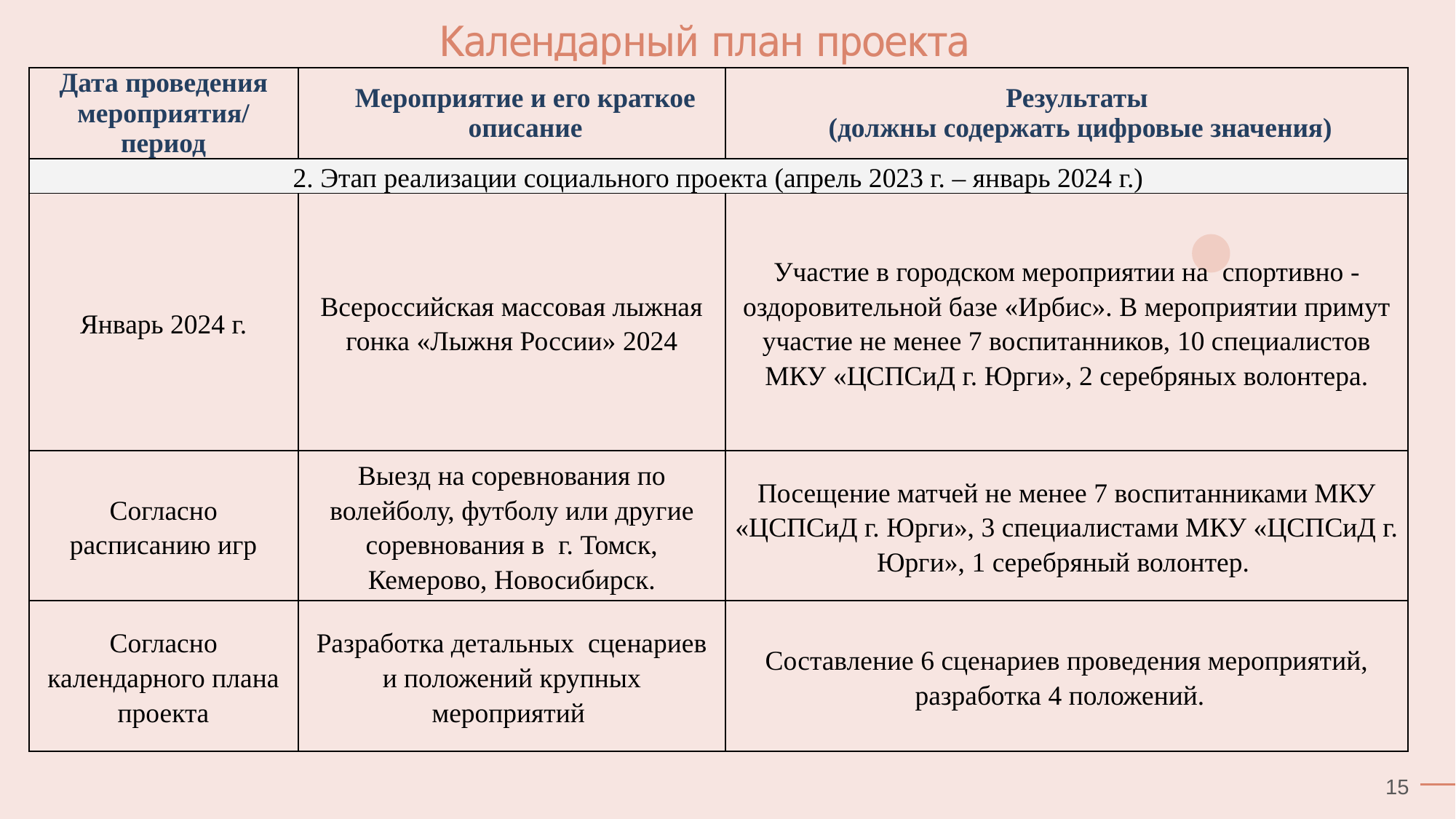

# Календарный план проекта
| Дата проведения мероприятия/ период | Мероприятие и его краткое описание | Результаты (должны содержать цифровые значения) |
| --- | --- | --- |
| 2. Этап реализации социального проекта (апрель 2023 г. – январь 2024 г.) |  |  |
| Январь 2024 г. | Всероссийская массовая лыжная гонка «Лыжня России» 2024 | Участие в городском мероприятии на спортивно - оздоровительной базе «Ирбис». В мероприятии примут участие не менее 7 воспитанников, 10 специалистов МКУ «ЦСПСиД г. Юрги», 2 серебряных волонтера. |
| Согласно расписанию игр | Выезд на соревнования по волейболу, футболу или другие соревнования в г. Томск, Кемерово, Новосибирск. | Посещение матчей не менее 7 воспитанниками МКУ «ЦСПСиД г. Юрги», 3 специалистами МКУ «ЦСПСиД г. Юрги», 1 серебряный волонтер. |
| Согласно календарного плана проекта | Разработка детальных сценариев и положений крупных мероприятий | Составление 6 сценариев проведения мероприятий, разработка 4 положений. |